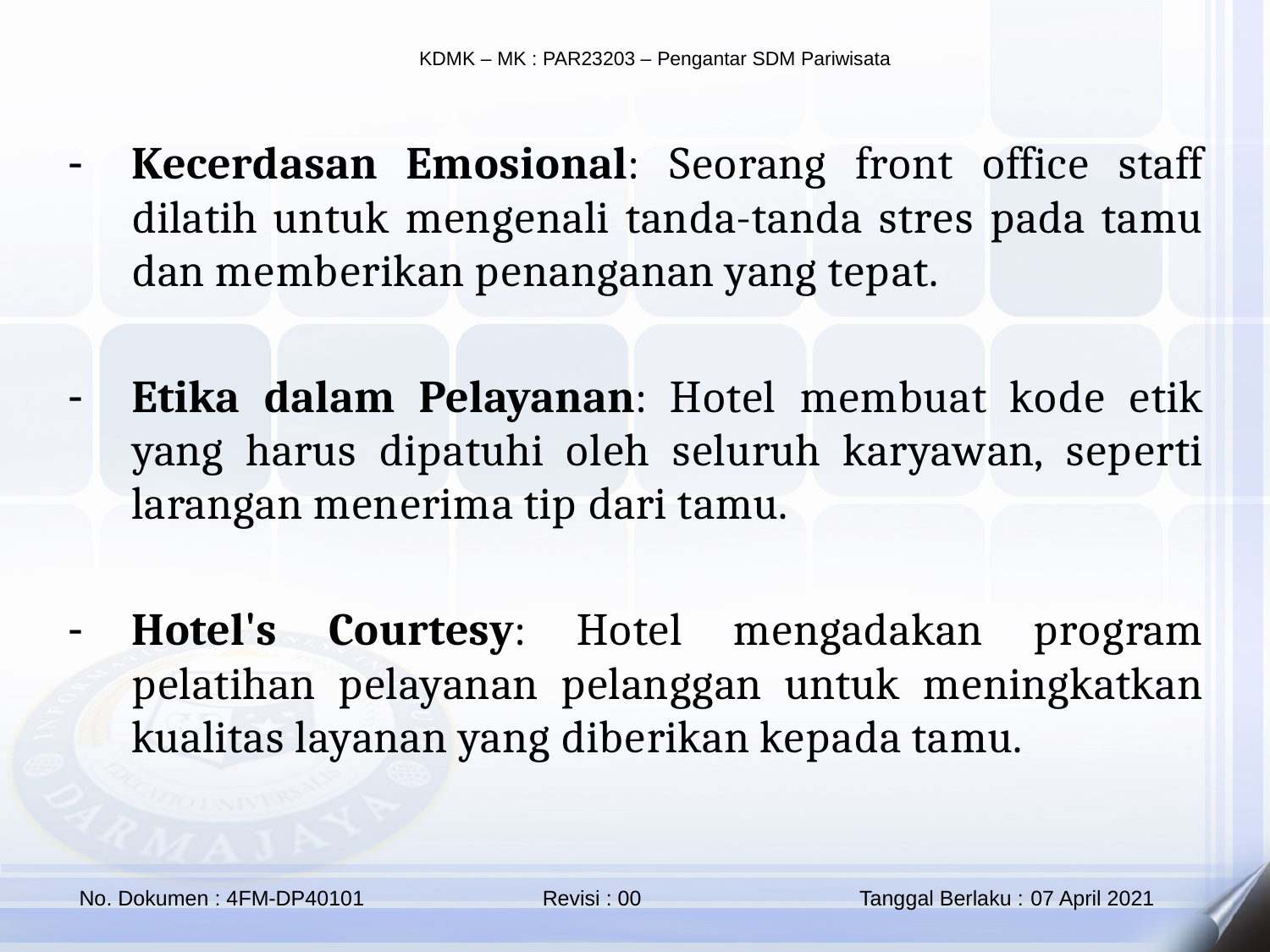

Kecerdasan Emosional: Seorang front office staff dilatih untuk mengenali tanda-tanda stres pada tamu dan memberikan penanganan yang tepat.

Etika dalam Pelayanan: Hotel membuat kode etik yang harus dipatuhi oleh seluruh karyawan, seperti larangan menerima tip dari tamu.

Hotel's Courtesy: Hotel mengadakan program pelatihan pelayanan pelanggan untuk meningkatkan kualitas layanan yang diberikan kepada tamu.